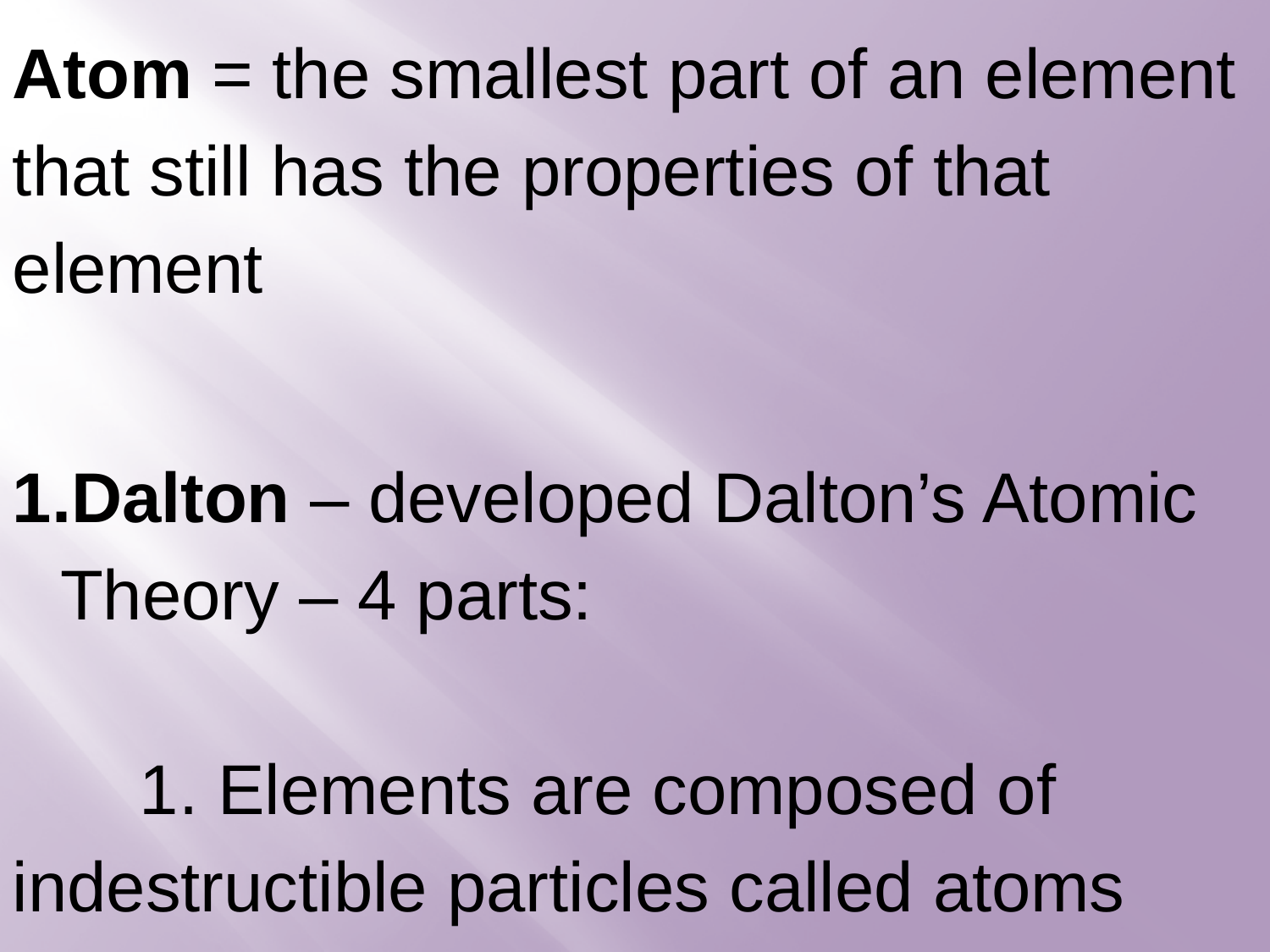

Atom = the smallest part of an element that still has the properties of that element

Dalton – developed Dalton’s Atomic Theory – 4 parts:

	1. Elements are composed of 	indestructible particles called atoms